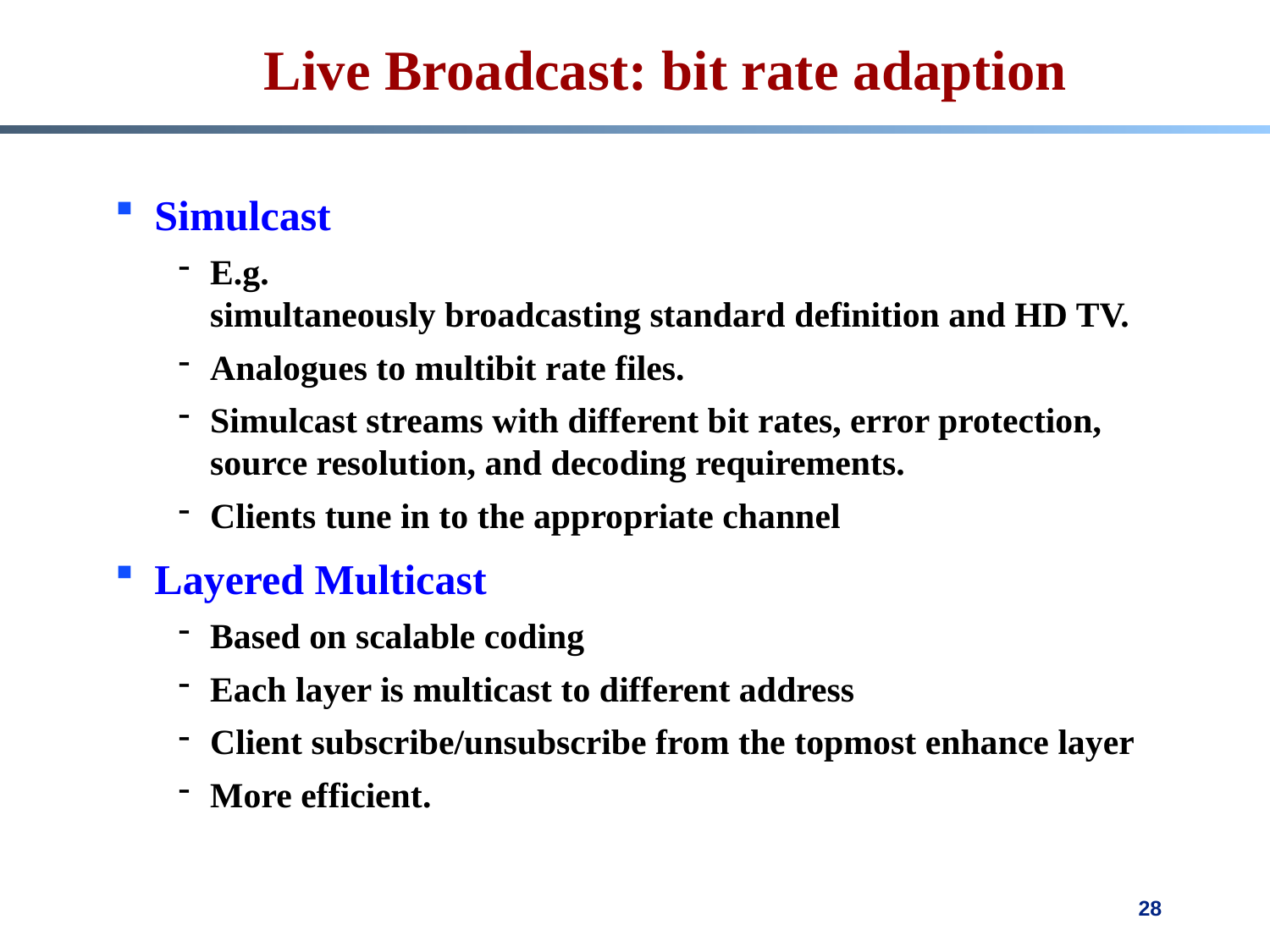

# Live Broadcast: bit rate adaption
Simulcast
E.g.
simultaneously broadcasting standard definition and HD TV.
Analogues to multibit rate files.
Simulcast streams with different bit rates, error protection, source resolution, and decoding requirements.
Clients tune in to the appropriate channel
Layered Multicast
Based on scalable coding
Each layer is multicast to different address
Client subscribe/unsubscribe from the topmost enhance layer
More efficient.
28